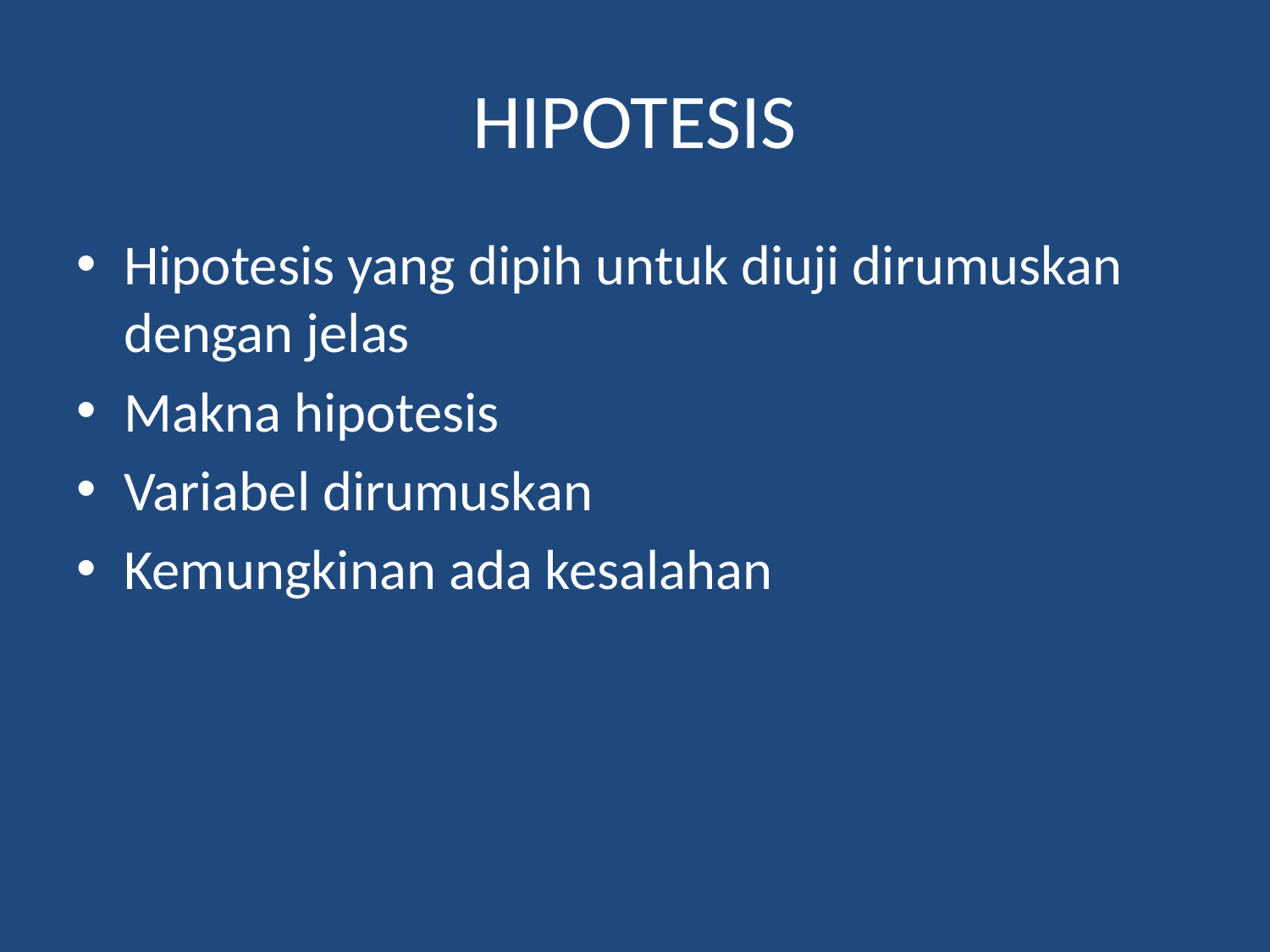

# HIPOTESIS
Hipotesis yang dipih untuk diuji dirumuskan dengan jelas
Makna hipotesis
Variabel dirumuskan
Kemungkinan ada kesalahan